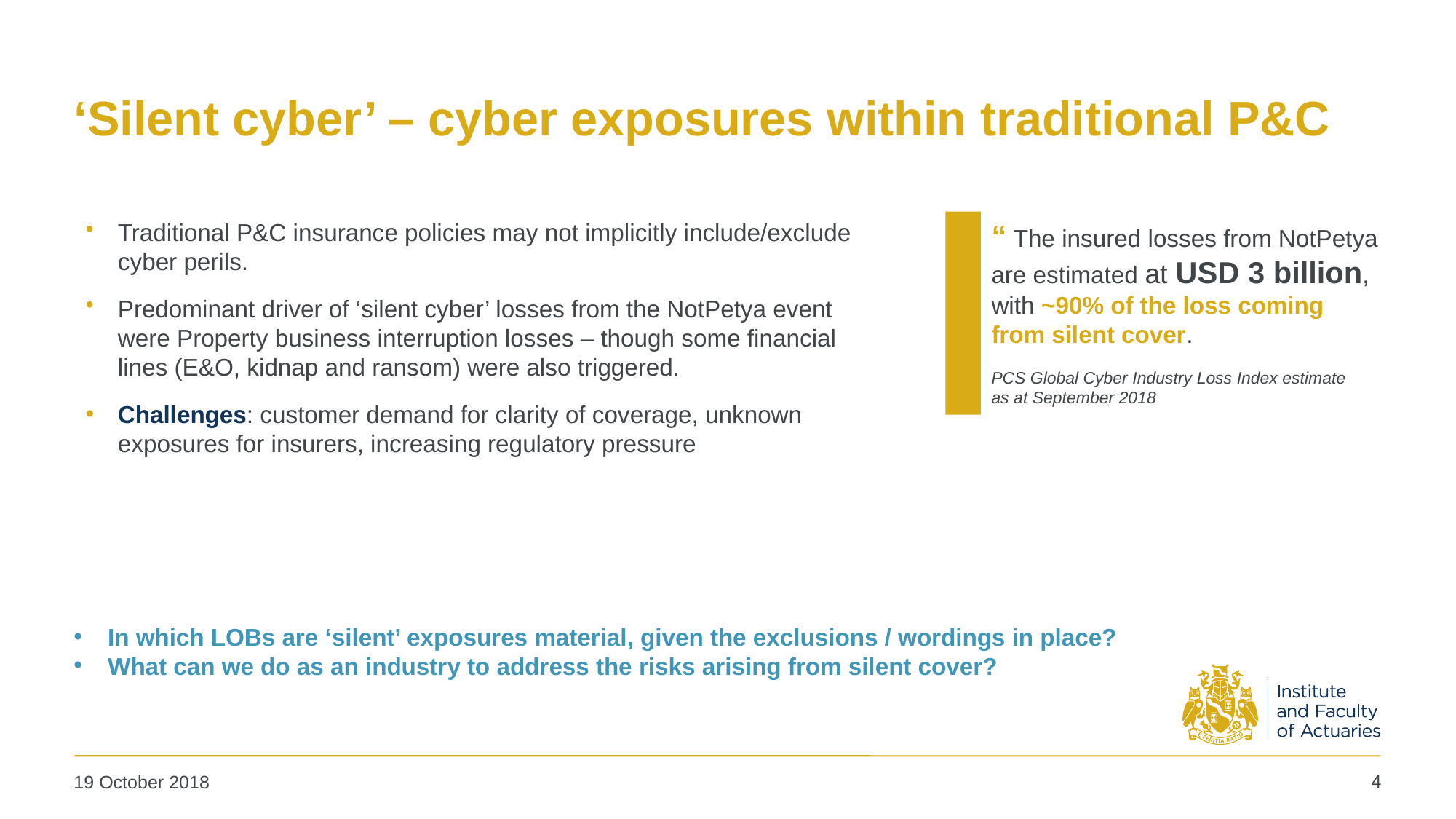

# ‘Silent cyber’ – cyber exposures within traditional P&C
Traditional P&C insurance policies may not implicitly include/exclude cyber perils.
Predominant driver of ‘silent cyber’ losses from the NotPetya event were Property business interruption losses – though some financial lines (E&O, kidnap and ransom) were also triggered.
Challenges: customer demand for clarity of coverage, unknown exposures for insurers, increasing regulatory pressure

“ The insured losses from NotPetya are estimated at USD 3 billion, with ~90% of the loss coming from silent cover.

PCS Global Cyber Industry Loss Index estimate
as at September 2018
“ Until recently, the general (re)insurance market treated cyber as a product.

Increasingly, cyber is viewed as a distinct peril, as risk carriers realise that it cannot be avoided ”

Capsicum Re Cyber white paper, May 2018
In which LOBs are ‘silent’ exposures material, given the exclusions / wordings in place?
What can we do as an industry to address the risks arising from silent cover?
4
19 October 2018

“ NotPetya had negatively impacted 3Q results, including an unfavorable revenue impact of approximately $135 million from lost sales and approximately $175 million in costs. This will be repeated in Q4. ”

Merck CFO, 3Q2017 earnings call